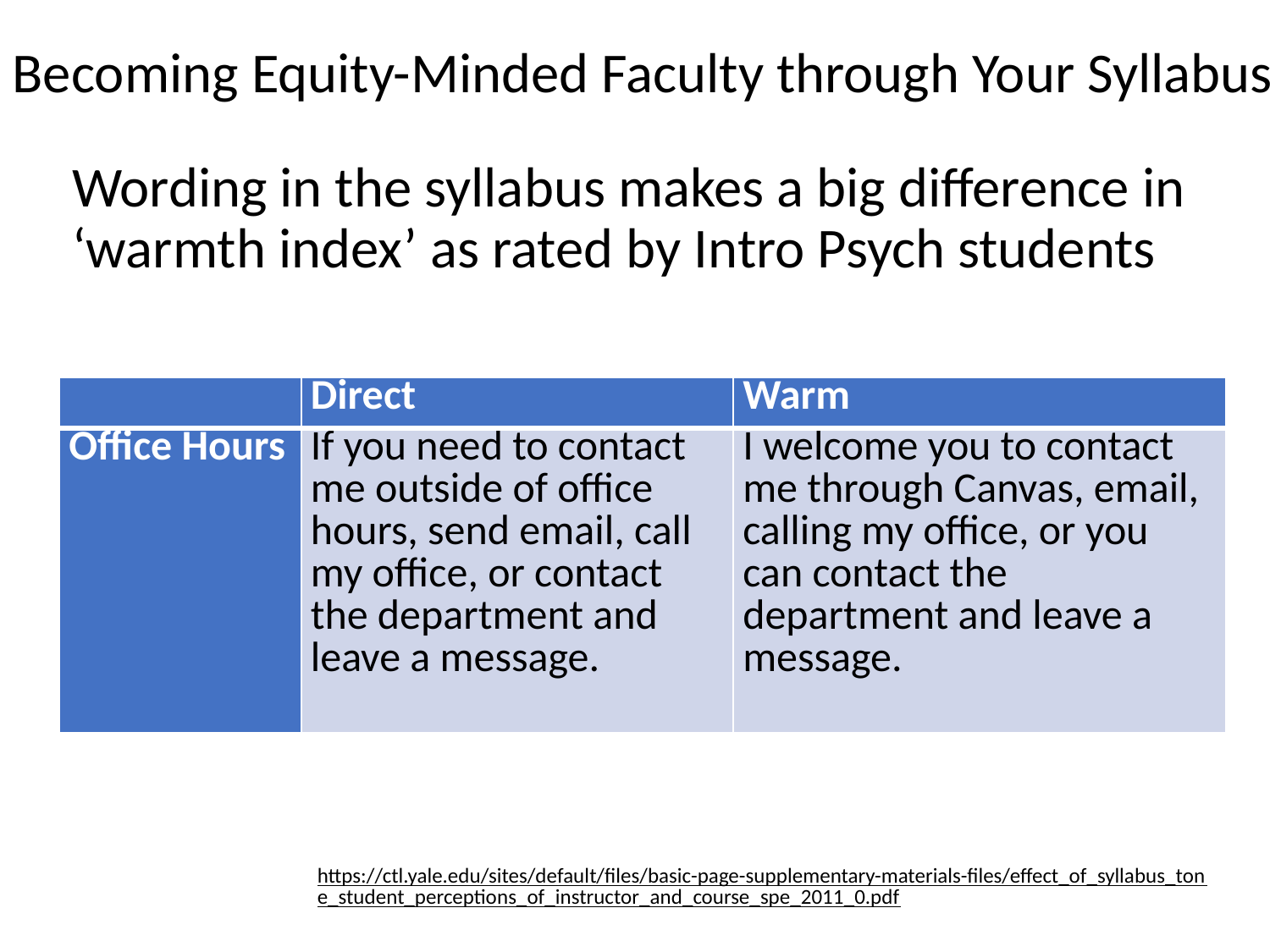

# Becoming Equity-Minded Faculty through Your Syllabus
Wording in the syllabus makes a big difference in ‘warmth index’ as rated by Intro Psych students
|  | Direct | Warm |
| --- | --- | --- |
| Office Hours | If you need to contact me outside of office hours, send email, call my office, or contact the department and leave a message. | I welcome you to contact me through Canvas, email, calling my office, or you can contact the department and leave a message. |
https://ctl.yale.edu/sites/default/files/basic-page-supplementary-materials-files/effect_of_syllabus_tone_student_perceptions_of_instructor_and_course_spe_2011_0.pdf